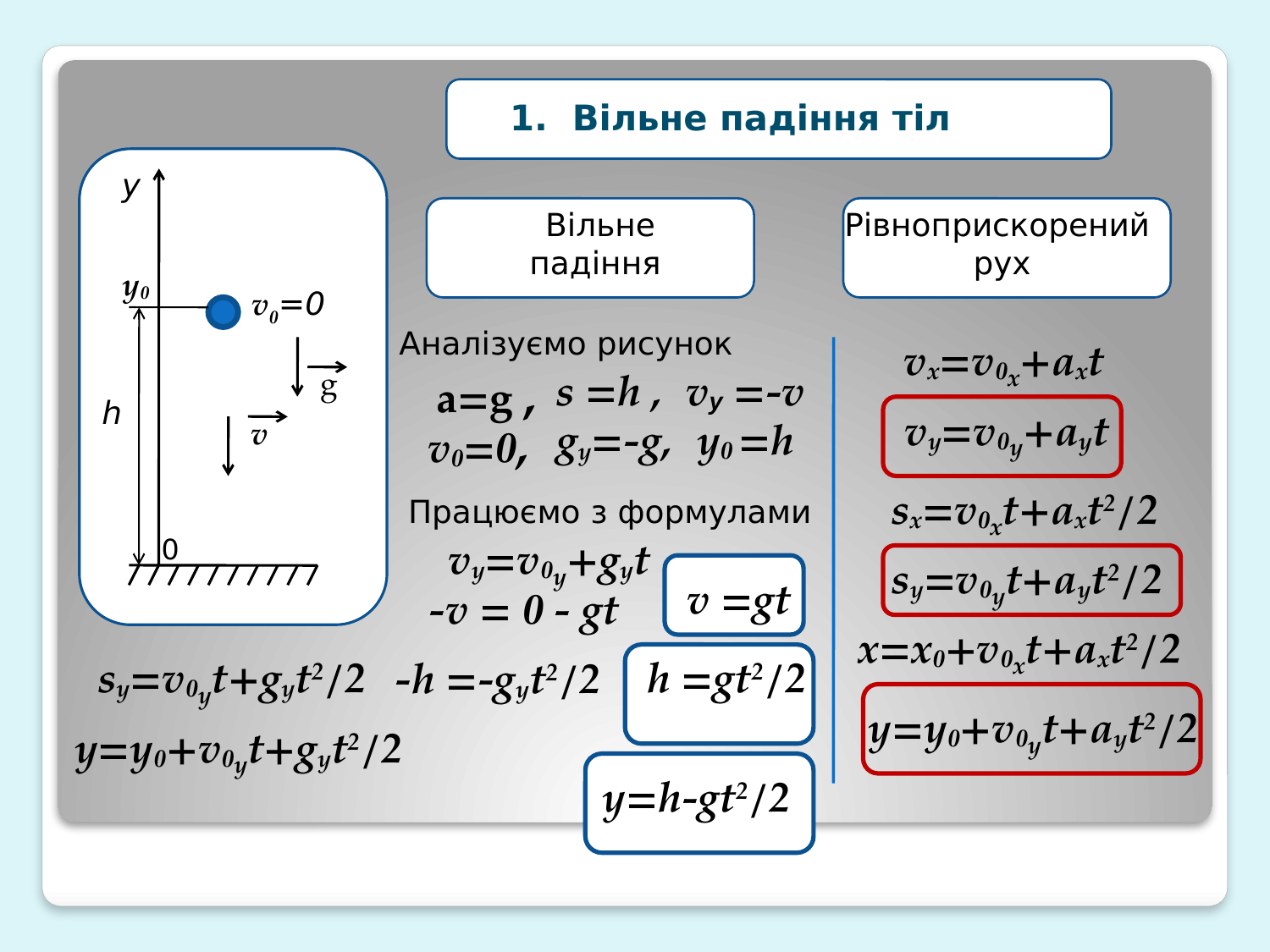

1.  Вільне падіння тіл

у

 Вільне падіння
Рівноприскорений
 рух

y0
v0=0

Аналізуємо рисунок
vx=v0x+axt
g
a=g ,
s =h ,
vу =-v
h

vy=v0y+ayt
v
v0=0,
gy=-g,
 y0 =h
sx=v0xt+axt2/2
 Працюємо з формулами
0
vy=v0y+gyt
sy=v0yt+ayt2/2

v =gt
-v = 0 - gt
x=x0+v0xt+axt2/2

sy=v0yt+gyt2/2

-h =-gyt2/2

h =gt2/2

y=y0+v0yt+ayt2/2

y=y0+v0yt+gyt2/2

y=y0-gt2/2
y=h-gt2/2